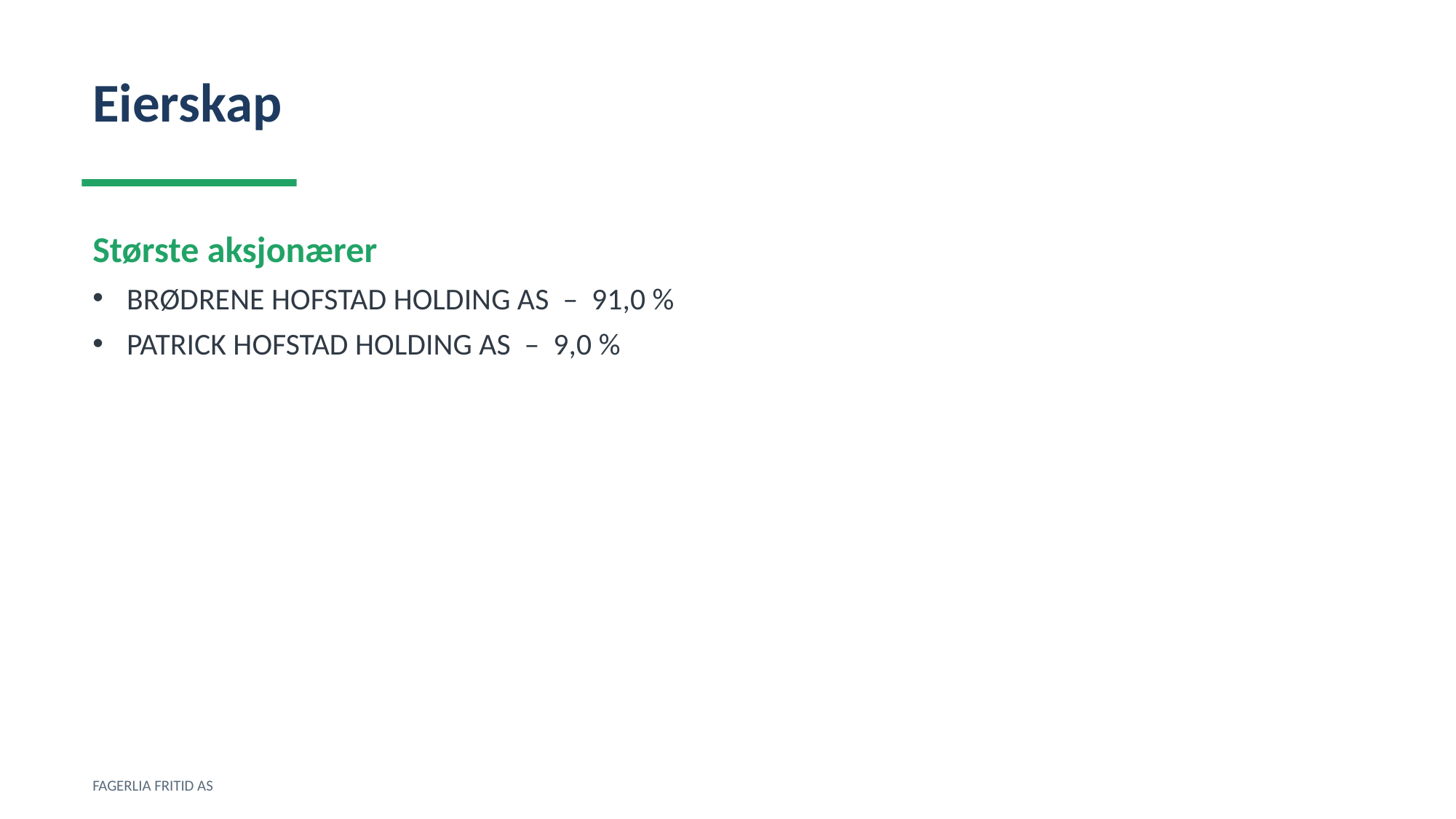

Eierskap

Største aksjonærer
BRØDRENE HOFSTAD HOLDING AS  –  91,0 %
PATRICK HOFSTAD HOLDING AS  –  9,0 %
FAGERLIA FRITID AS